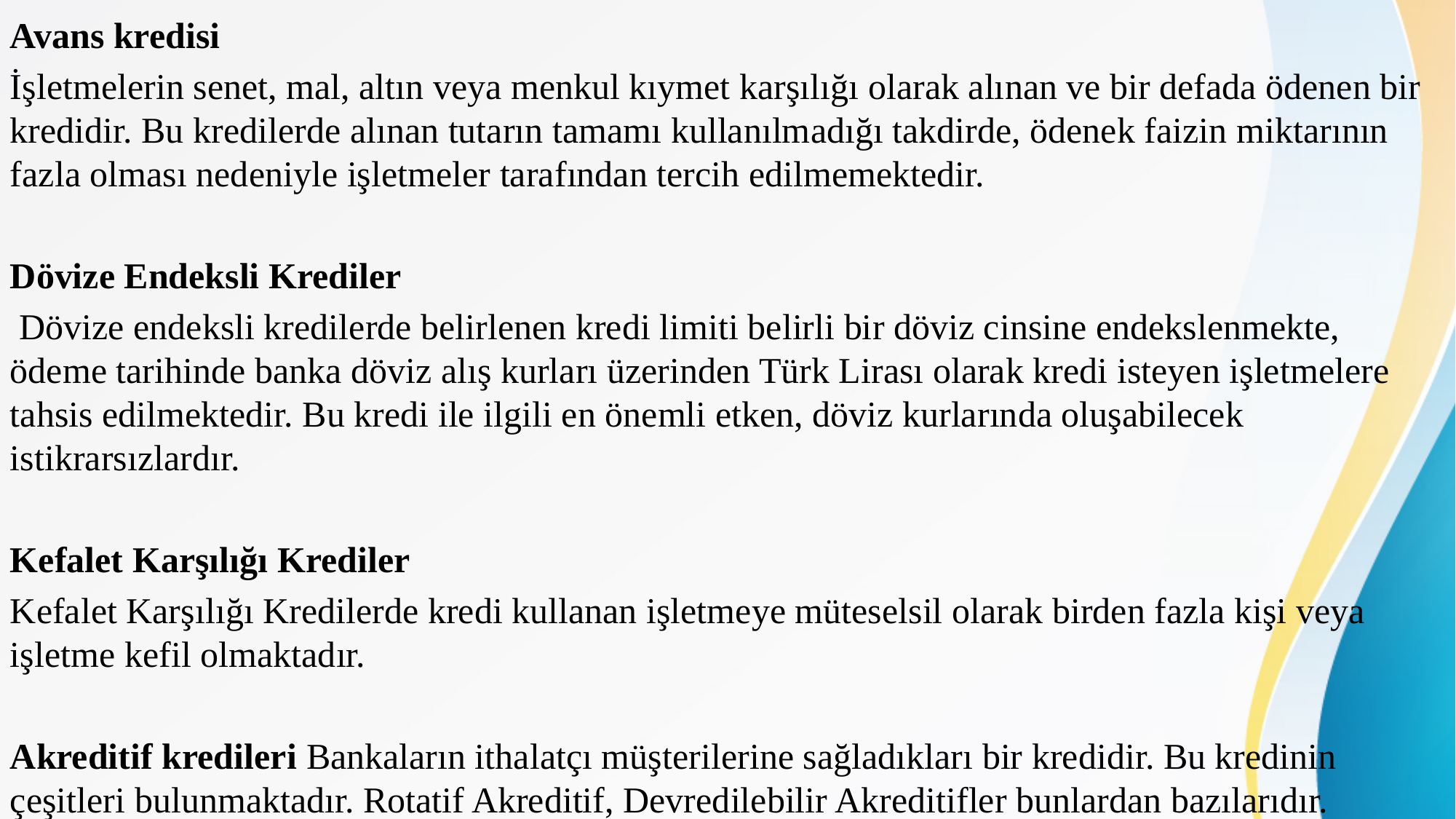

Avans kredisi
İşletmelerin senet, mal, altın veya menkul kıymet karşılığı olarak alınan ve bir defada ödenen bir kredidir. Bu kredilerde alınan tutarın tamamı kullanılmadığı takdirde, ödenek faizin miktarının fazla olması nedeniyle işletmeler tarafından tercih edilmemektedir.

Dövize Endeksli Krediler
 Dövize endeksli kredilerde belirlenen kredi limiti belirli bir döviz cinsine endekslenmekte, ödeme tarihinde banka döviz alış kurları üzerinden Türk Lirası olarak kredi isteyen işletmelere tahsis edilmektedir. Bu kredi ile ilgili en önemli etken, döviz kurlarında oluşabilecek istikrarsızlardır.

Kefalet Karşılığı Krediler
Kefalet Karşılığı Kredilerde kredi kullanan işletmeye müteselsil olarak birden fazla kişi veya işletme kefil olmaktadır.

Akreditif kredileri Bankaların ithalatçı müşterilerine sağladıkları bir kredidir. Bu kredinin çeşitleri bulunmaktadır. Rotatif Akreditif, Devredilebilir Akreditifler bunlardan bazılarıdır.